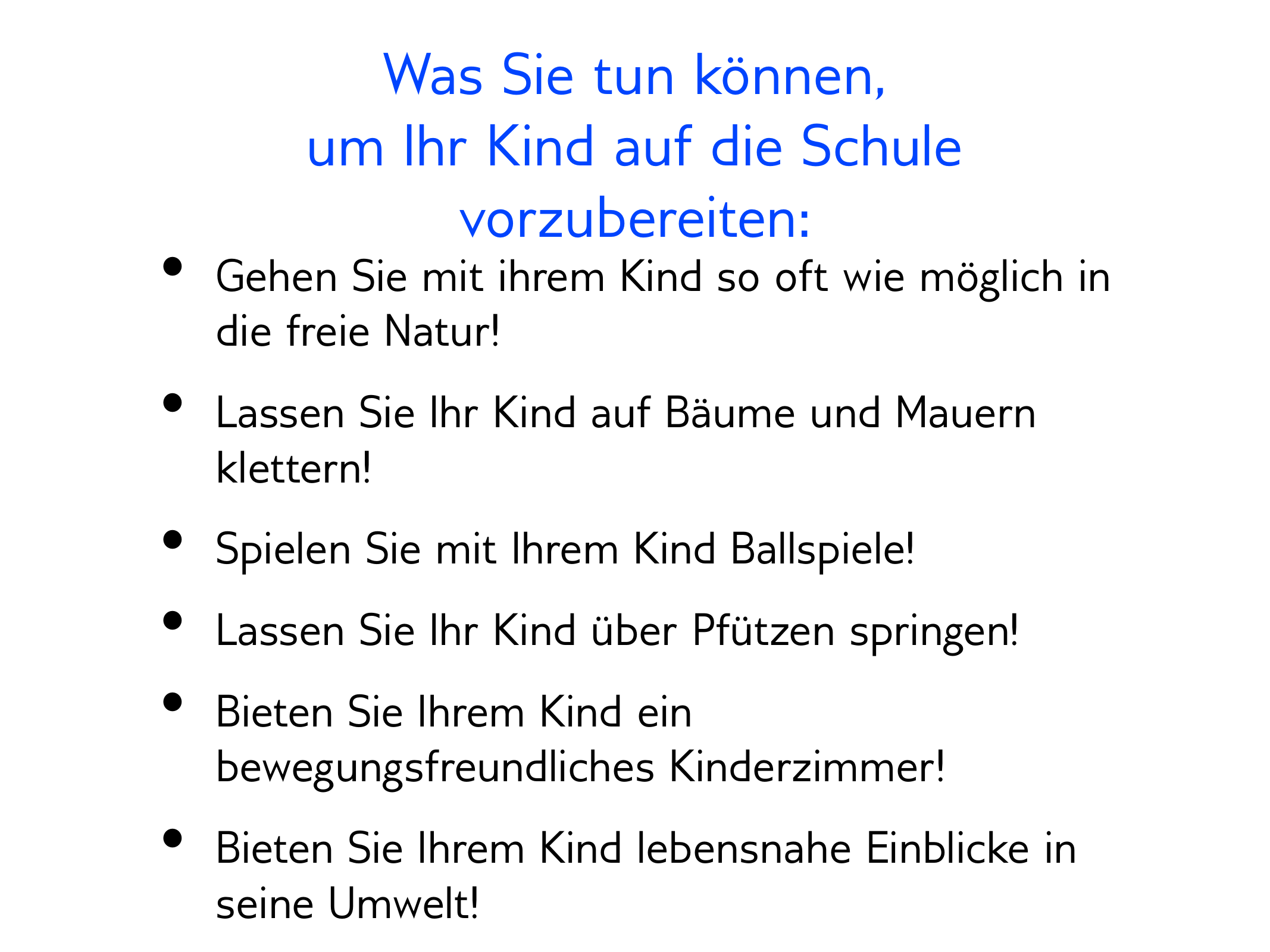

Was Sie tun können,
um Ihr Kind auf die Schule vorzubereiten:
Gehen Sie mit ihrem Kind so oft wie möglich in die freie Natur!
Lassen Sie Ihr Kind auf Bäume und Mauern klettern!
Spielen Sie mit Ihrem Kind Ballspiele!
Lassen Sie Ihr Kind über Pfützen springen!
Bieten Sie Ihrem Kind ein bewegungsfreundliches Kinderzimmer!
Bieten Sie Ihrem Kind lebensnahe Einblicke in seine Umwelt!